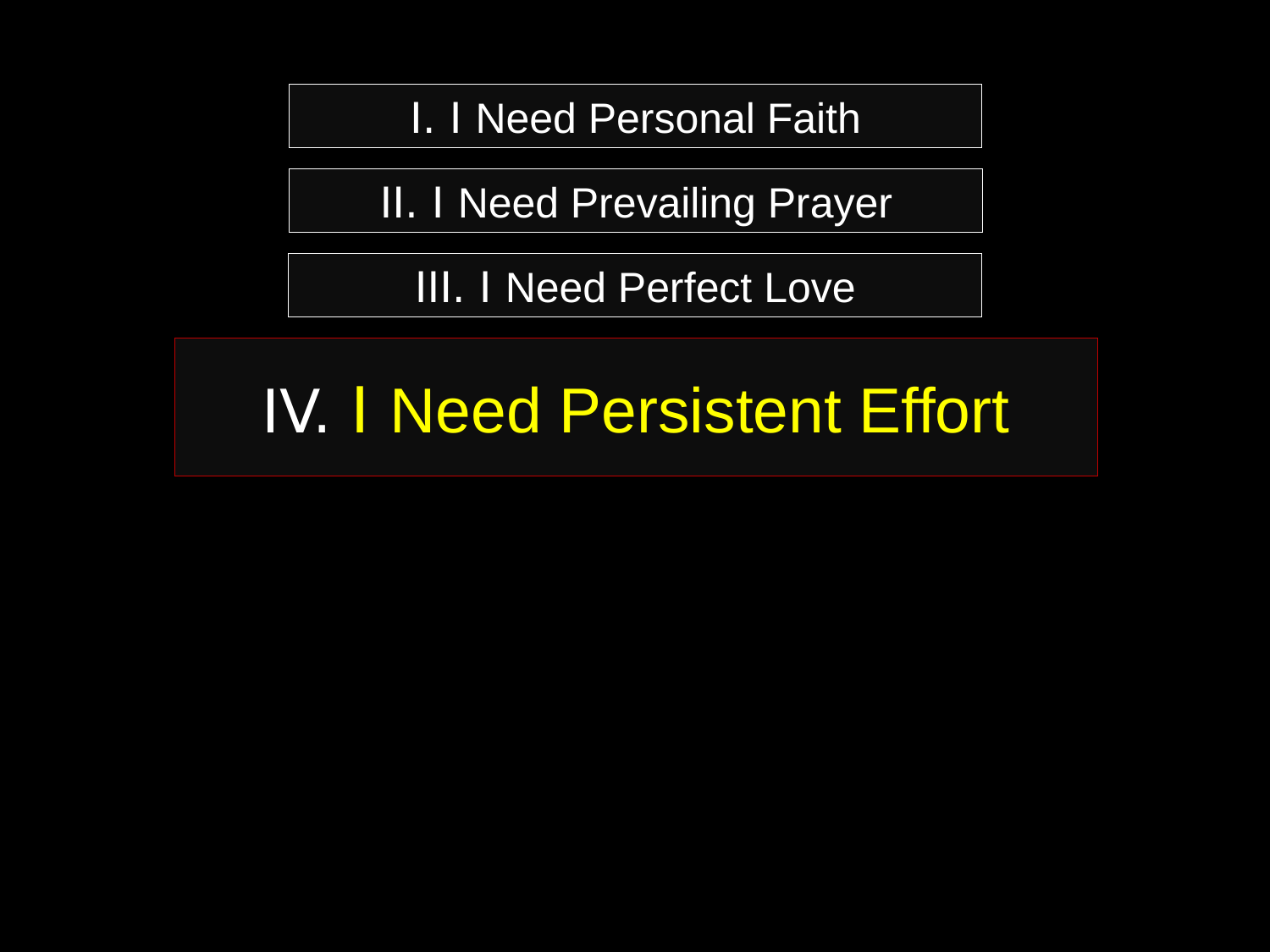

# I. I Need Personal Faith
II. I Need Prevailing Prayer
III. I Need Perfect Love
IV. I Need Persistent Effort